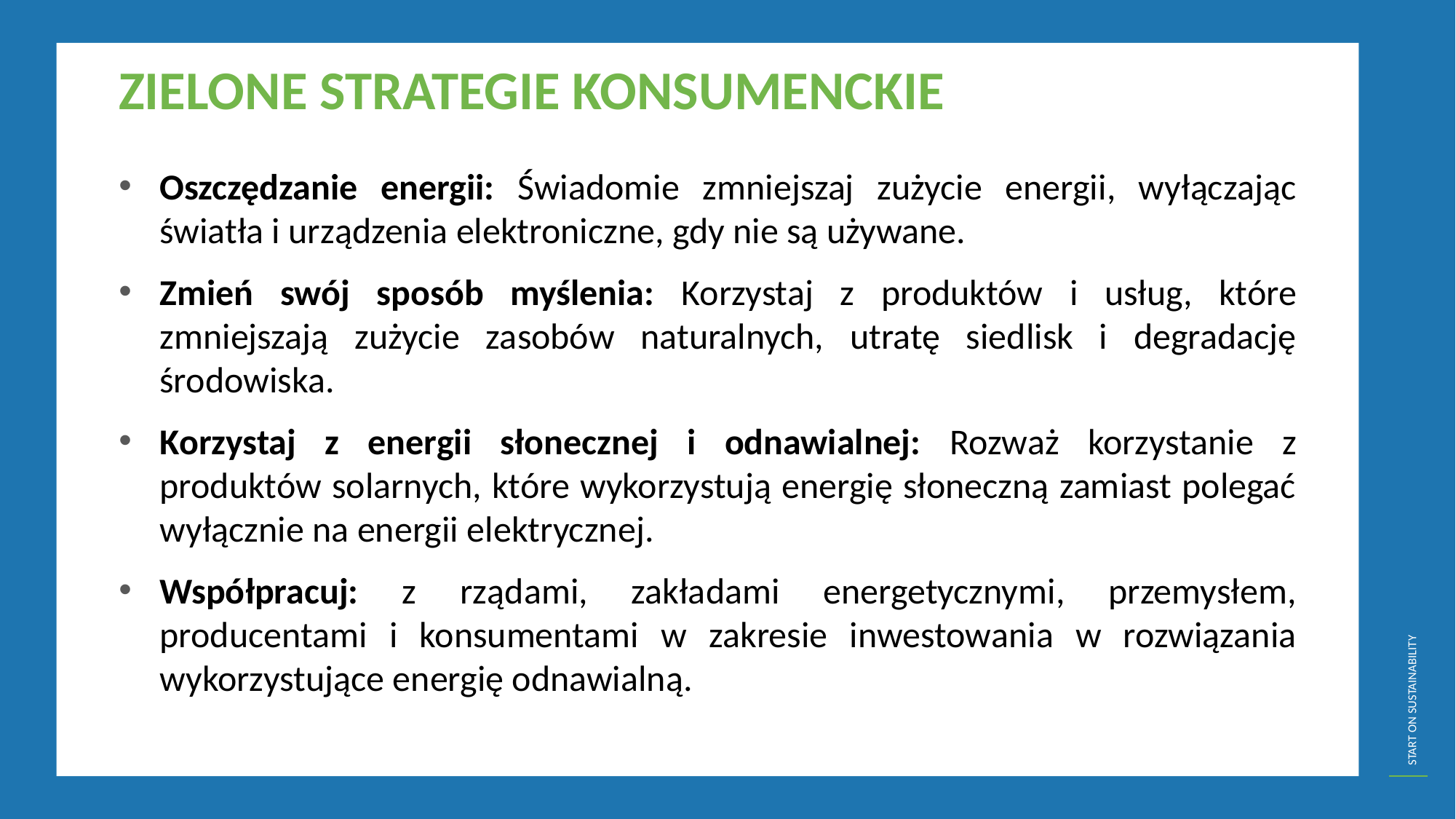

ZIELONE STRATEGIE KONSUMENCKIE
Oszczędzanie energii: Świadomie zmniejszaj zużycie energii, wyłączając światła i urządzenia elektroniczne, gdy nie są używane.
Zmień swój sposób myślenia: Korzystaj z produktów i usług, które zmniejszają zużycie zasobów naturalnych, utratę siedlisk i degradację środowiska.
Korzystaj z energii słonecznej i odnawialnej: Rozważ korzystanie z produktów solarnych, które wykorzystują energię słoneczną zamiast polegać wyłącznie na energii elektrycznej.
Współpracuj: z rządami, zakładami energetycznymi, przemysłem, producentami i konsumentami w zakresie inwestowania w rozwiązania wykorzystujące energię odnawialną.